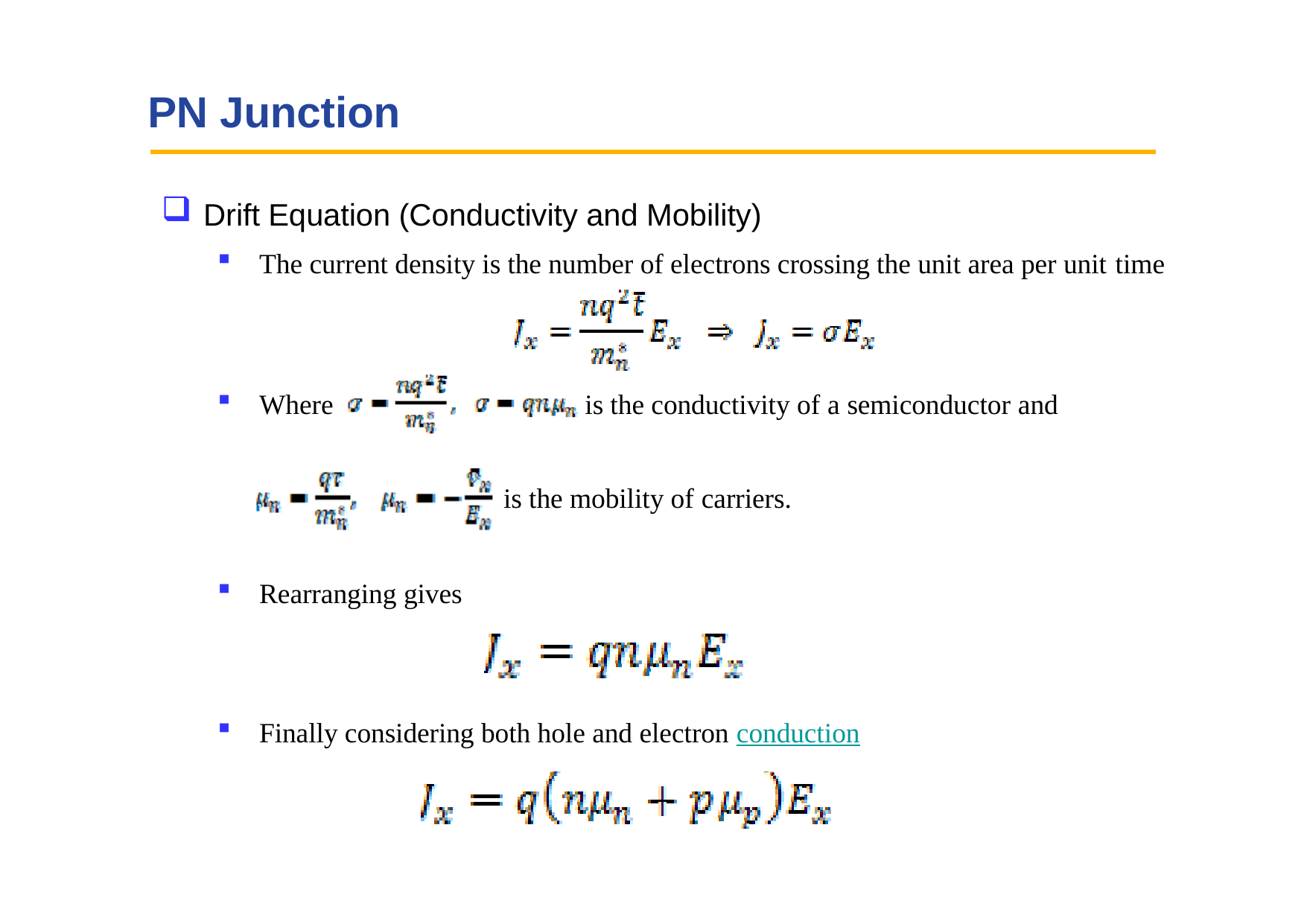

# PN Junction

Drift Equation (Conductivity and Mobility)
The current density is the number of electrons crossing the unit area per unit time

Where
is the conductivity of a semiconductor and

is the mobility of carriers.

Rearranging gives

Finally considering both hole and electron conduction